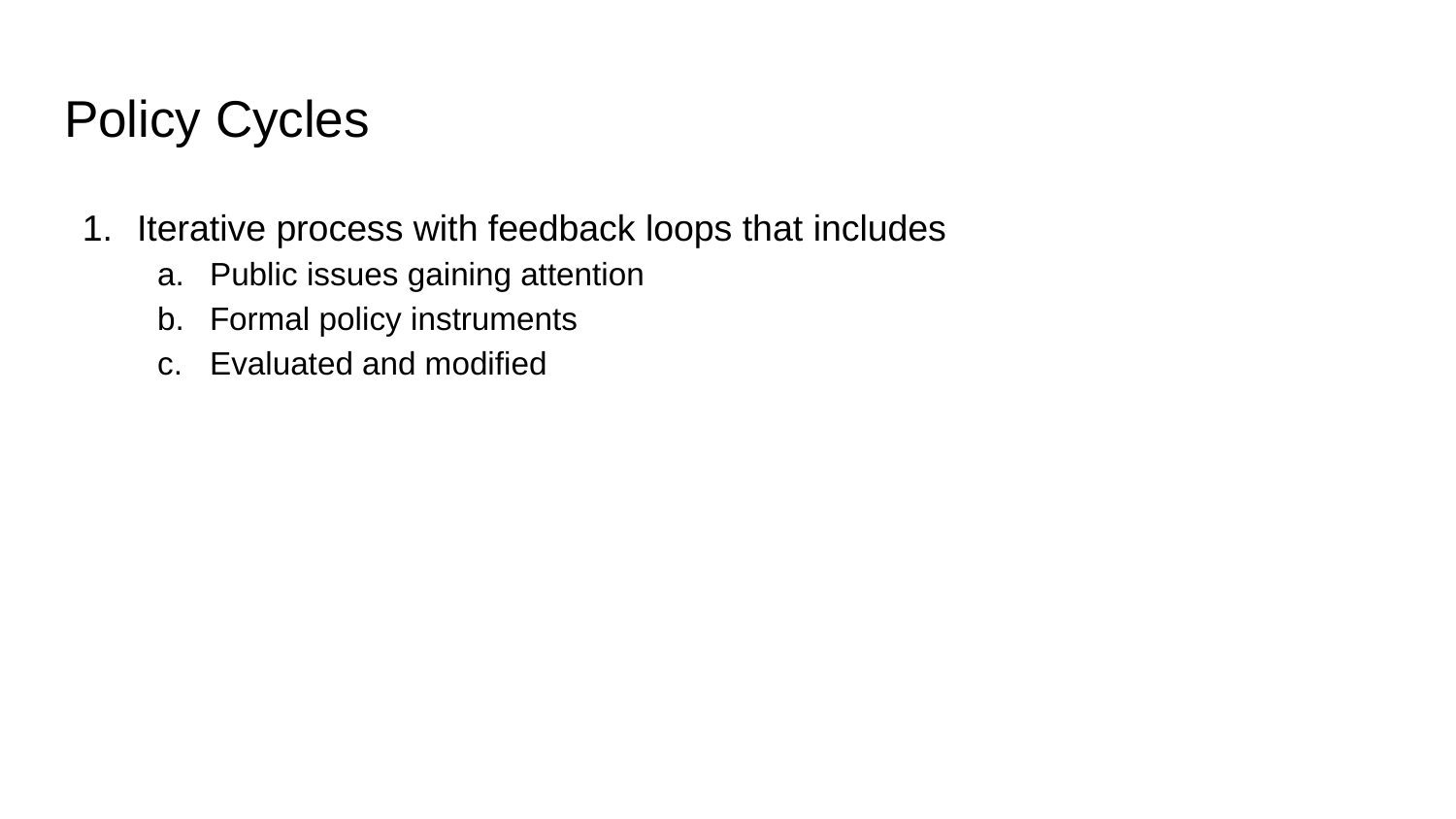

# Policy Cycles
Iterative process with feedback loops that includes
Public issues gaining attention
Formal policy instruments
Evaluated and modified